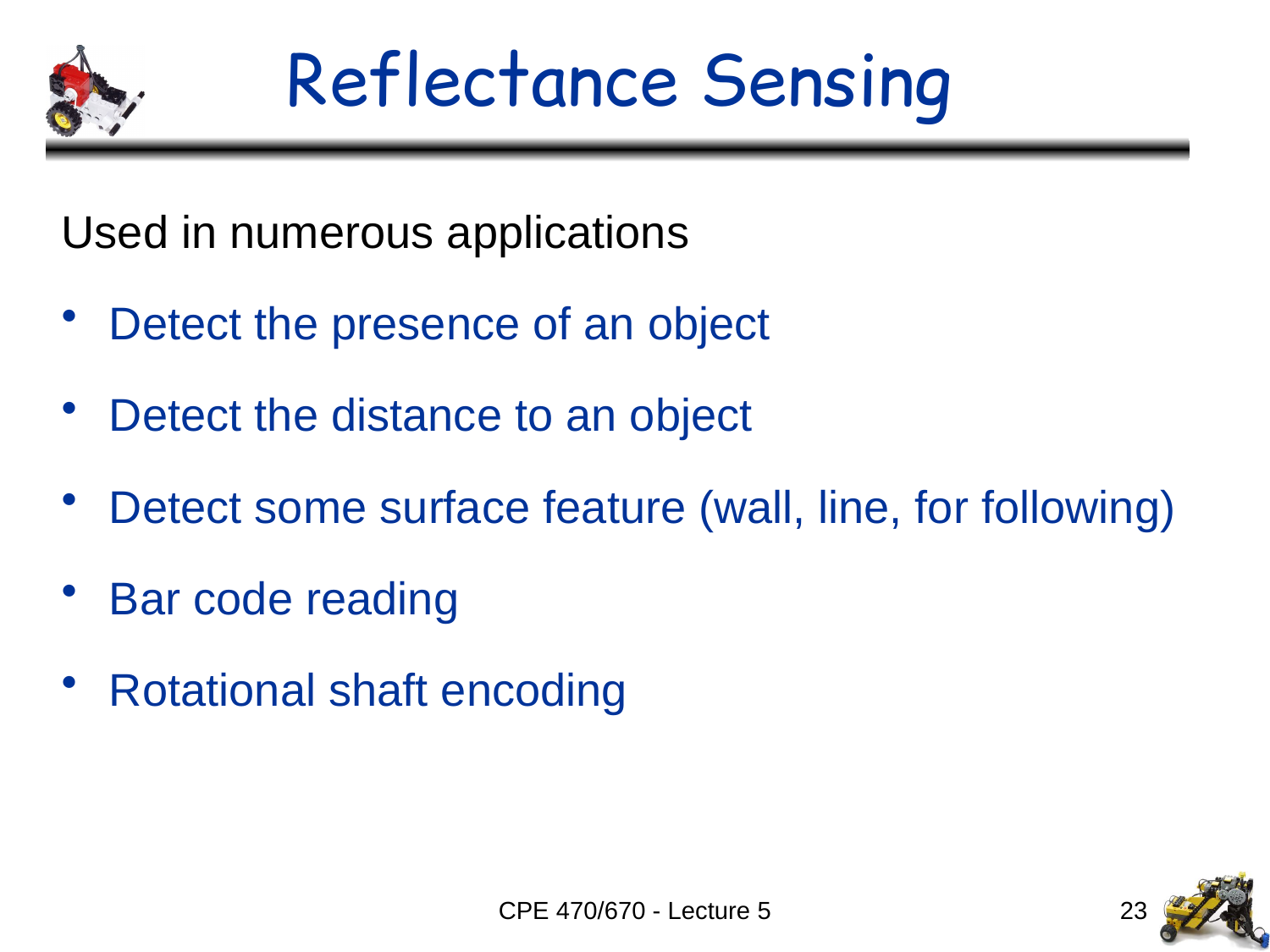

# Reflectance Sensing
Used in numerous applications
Detect the presence of an object
Detect the distance to an object
Detect some surface feature (wall, line, for following)
Bar code reading
Rotational shaft encoding
CPE 470/670 - Lecture 5
23